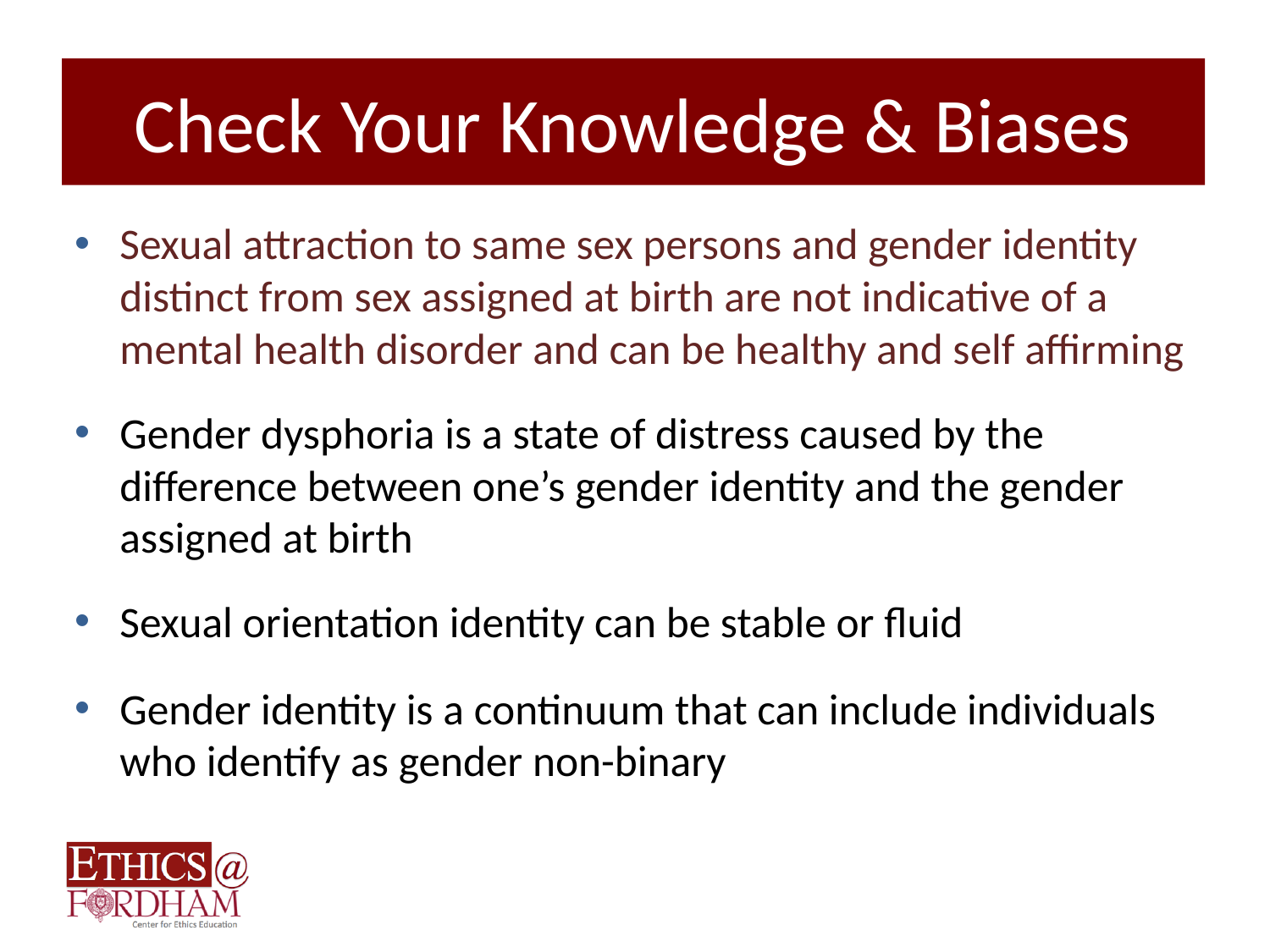

# Check Your Knowledge & Biases
Sexual attraction to same sex persons and gender identity distinct from sex assigned at birth are not indicative of a mental health disorder and can be healthy and self affirming

Gender dysphoria is a state of distress caused by the difference between one’s gender identity and the gender assigned at birth

Sexual orientation identity can be stable or fluid

Gender identity is a continuum that can include individuals who identify as gender non-binary